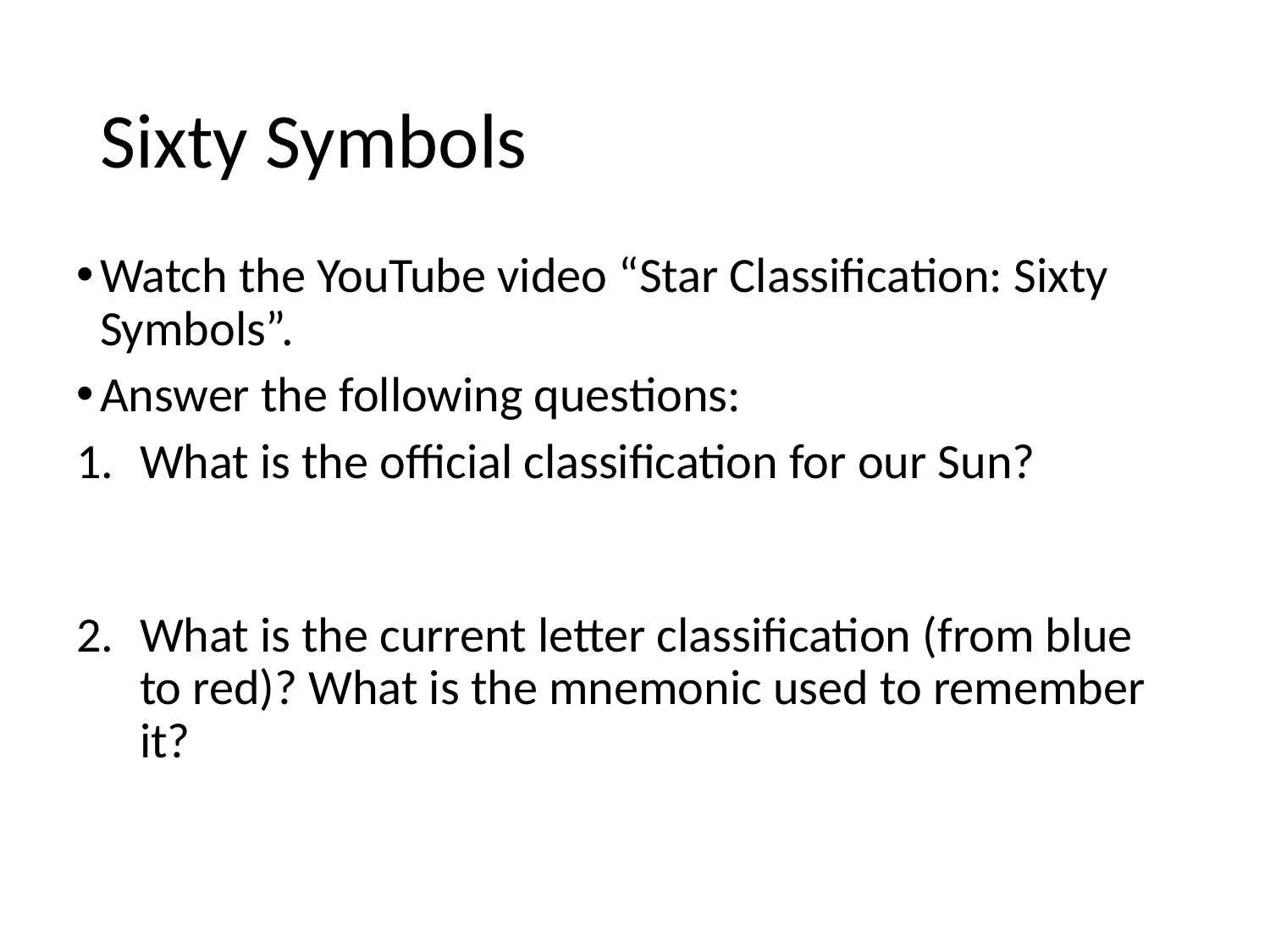

# Sixty Symbols
Watch the YouTube video “Star Classification: Sixty Symbols”.
Answer the following questions:
What is the official classification for our Sun?
What is the current letter classification (from blue to red)? What is the mnemonic used to remember it?